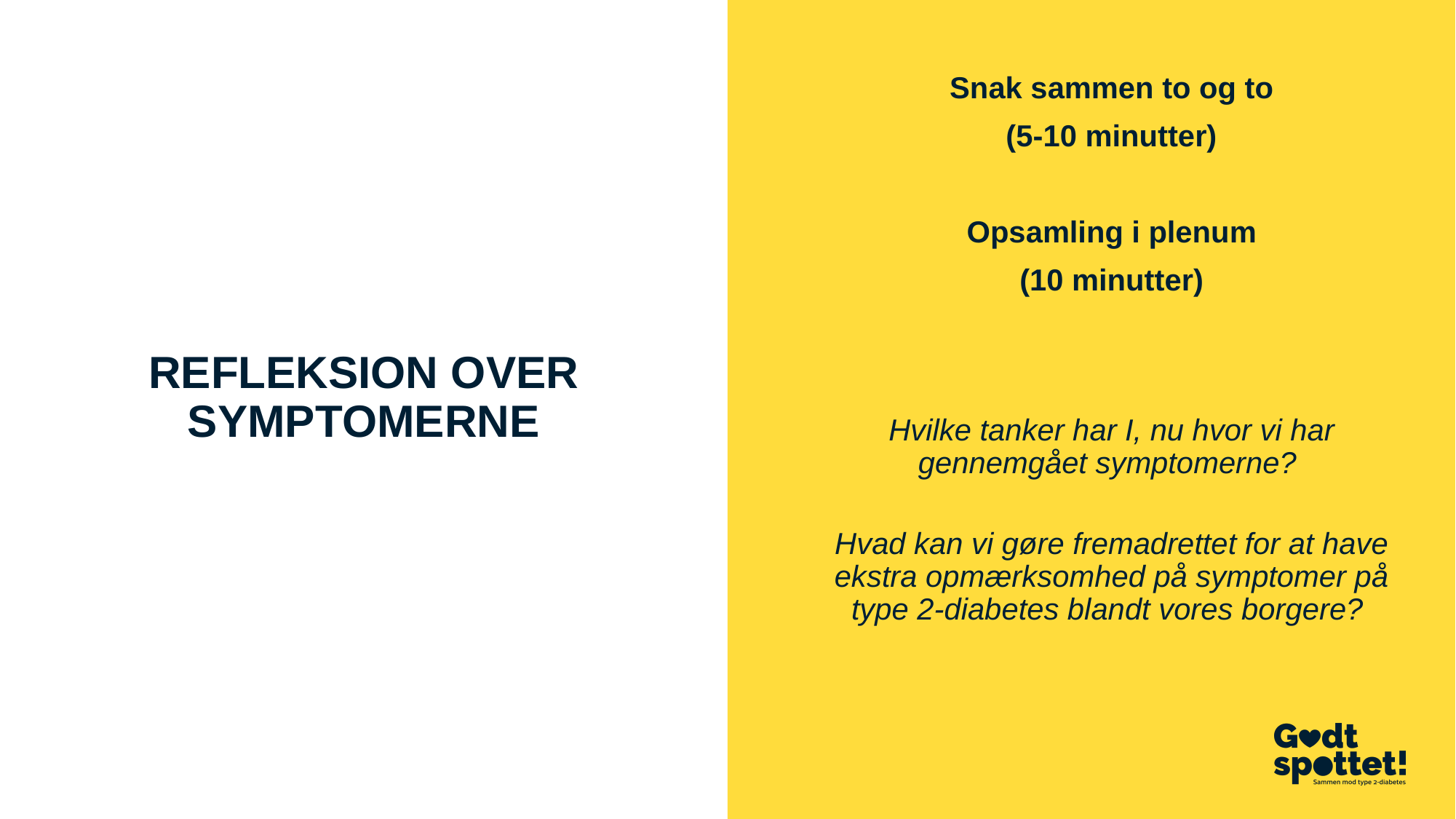

Snak sammen to og to
(5-10 minutter)

Opsamling i plenum
(10 minutter)
# REFLEKSION OVER SYMPTOMERNE
Hvilke tanker har I, nu hvor vi har gennemgået symptomerne?

Hvad kan vi gøre fremadrettet for at have ekstra opmærksomhed på symptomer på type 2-diabetes blandt vores borgere?